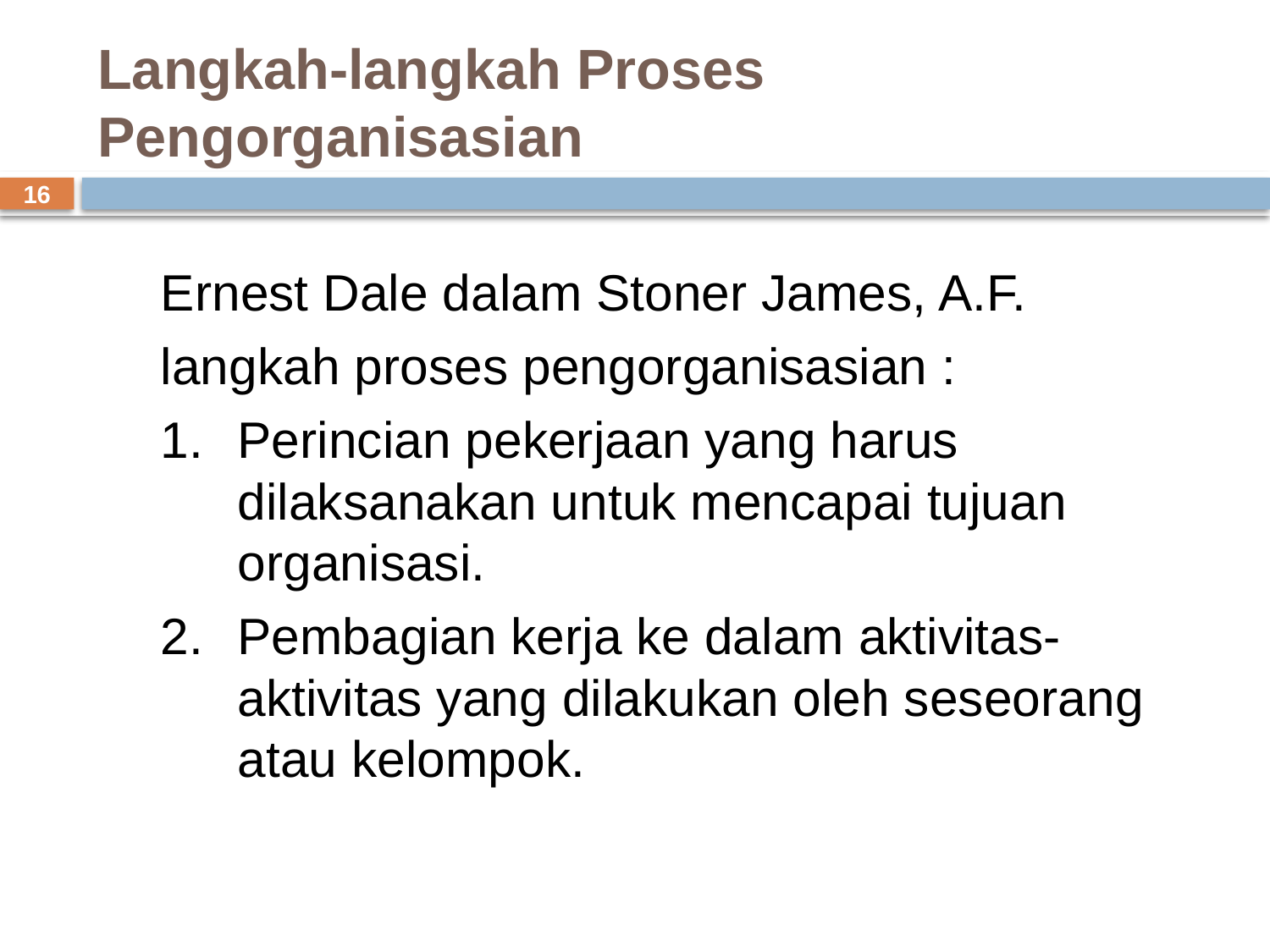

# Langkah-langkah Proses Pengorganisasian
16
Ernest Dale dalam Stoner James, A.F.
langkah proses pengorganisasian :
1.	Perincian pekerjaan yang harus dilaksanakan untuk mencapai tujuan organisasi.
2.	Pembagian kerja ke dalam aktivitas-aktivitas yang dilakukan oleh seseorang atau kelompok.